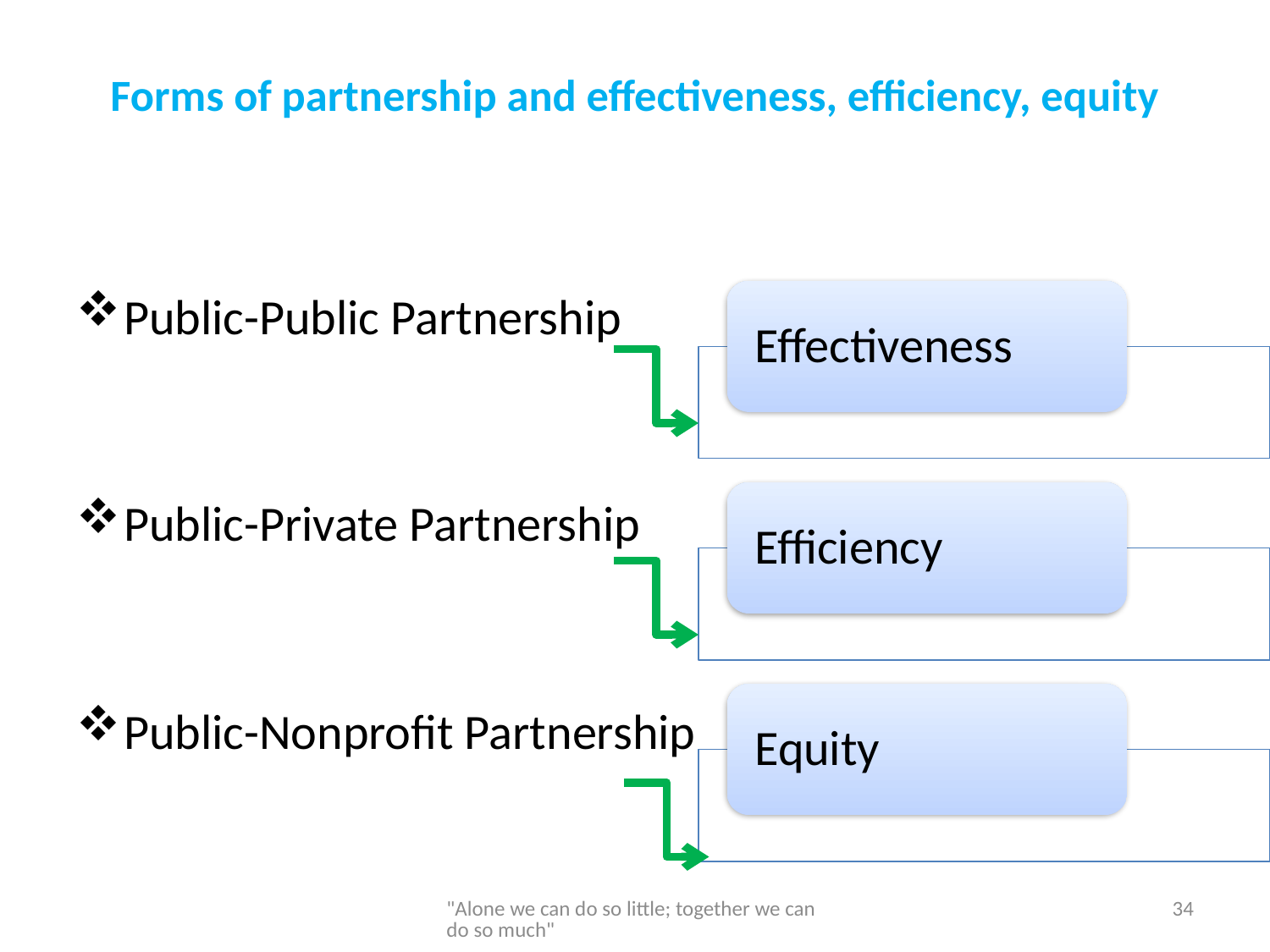

# Forms of partnership and effectiveness, efficiency, equity

Public-Public Partnership

Public-Private Partnership

Public-Nonprofit Partnership

Effectiveness
Efficiency
Equity
"Alone we can do so little; together we can do so much"
34